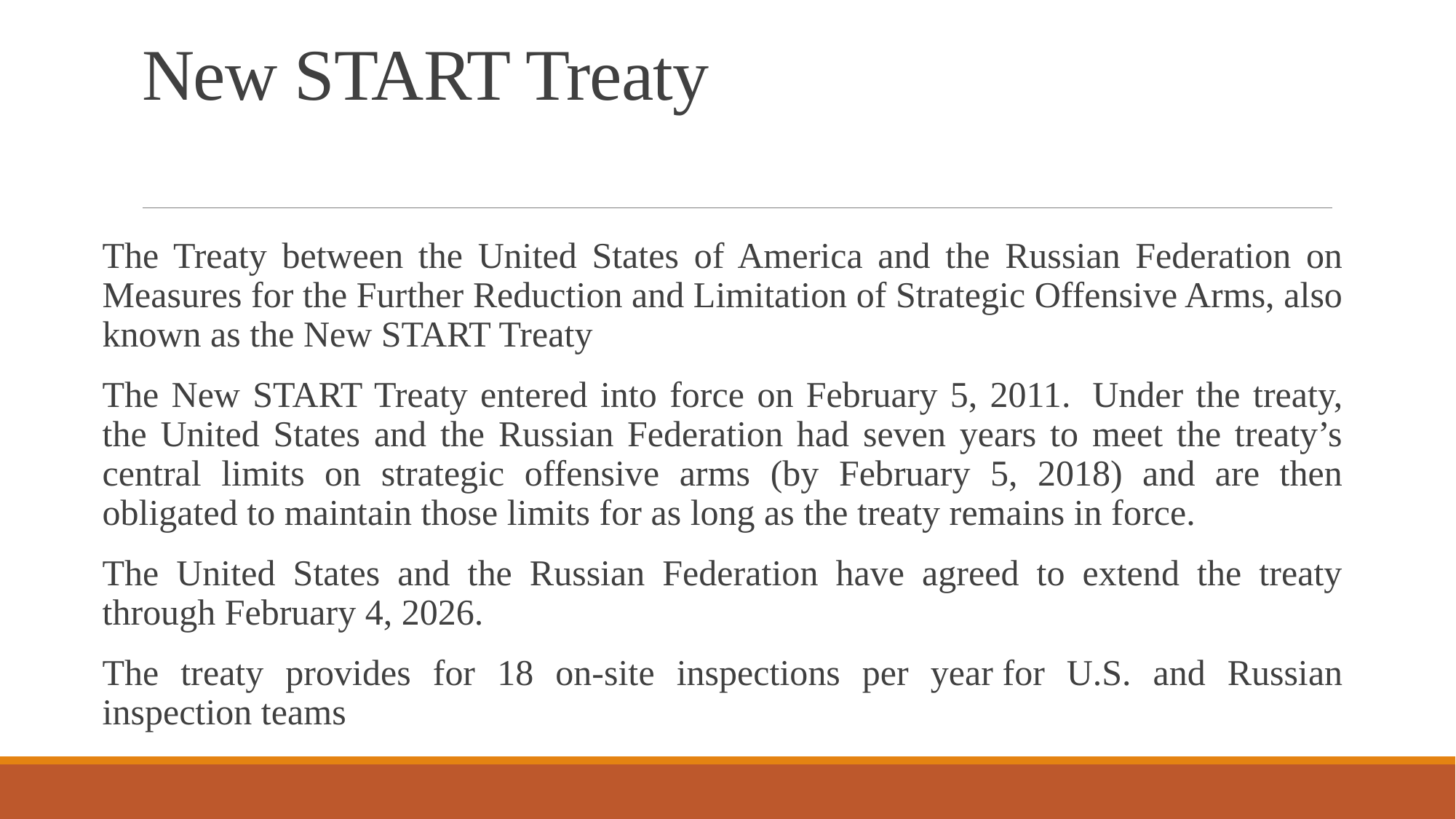

# New START Treaty
The Treaty between the United States of America and the Russian Federation on Measures for the Further Reduction and Limitation of Strategic Offensive Arms, also known as the New START Treaty
The New START Treaty entered into force on February 5, 2011.  Under the treaty, the United States and the Russian Federation had seven years to meet the treaty’s central limits on strategic offensive arms (by February 5, 2018) and are then obligated to maintain those limits for as long as the treaty remains in force.
The United States and the Russian Federation have agreed to extend the treaty through February 4, 2026.
The treaty provides for 18 on-site inspections per year for U.S. and Russian inspection teams